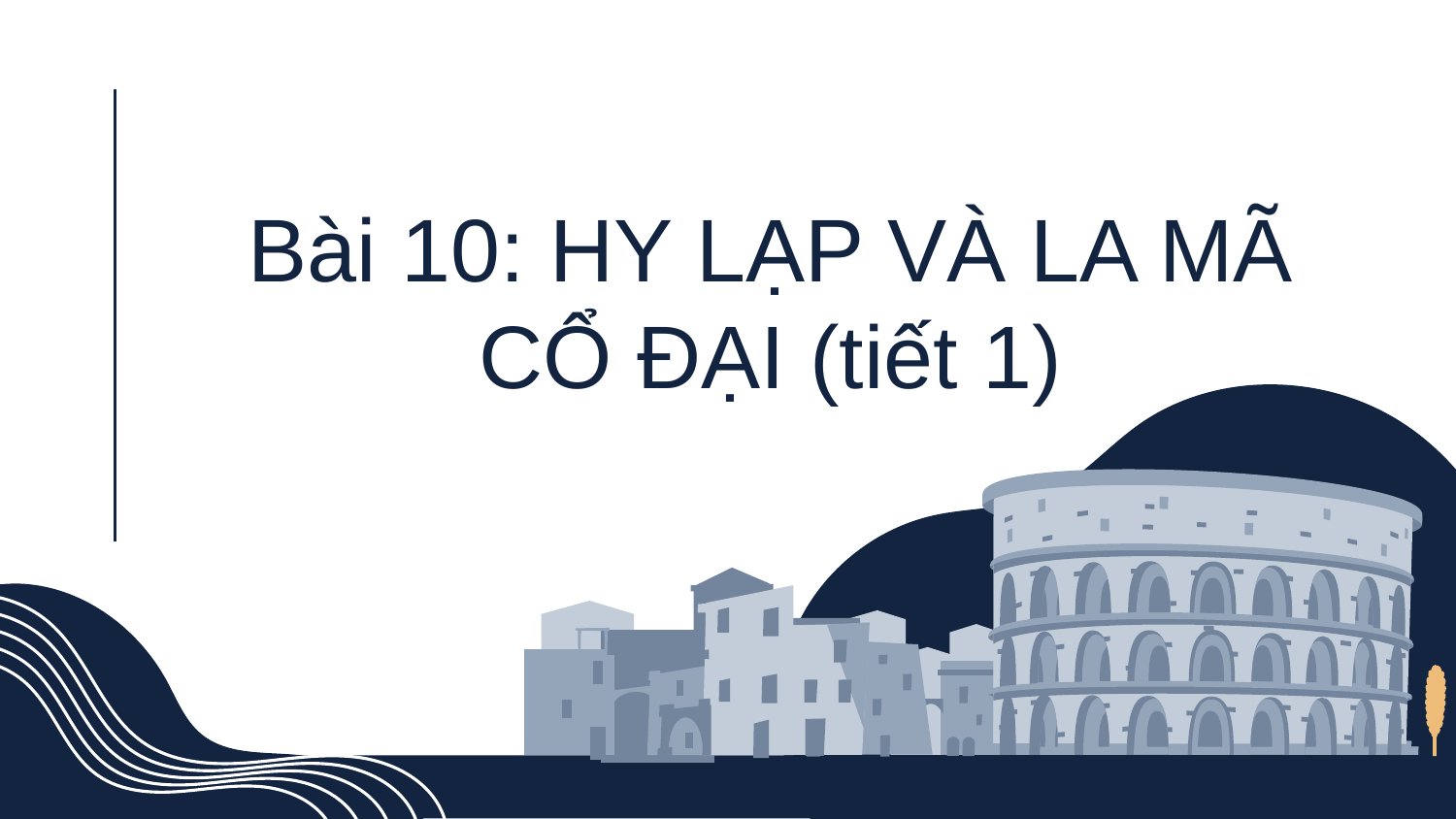

# Bài 10: HY LẠP VÀ LA MÃ CỔ ĐẠI (tiết 1)